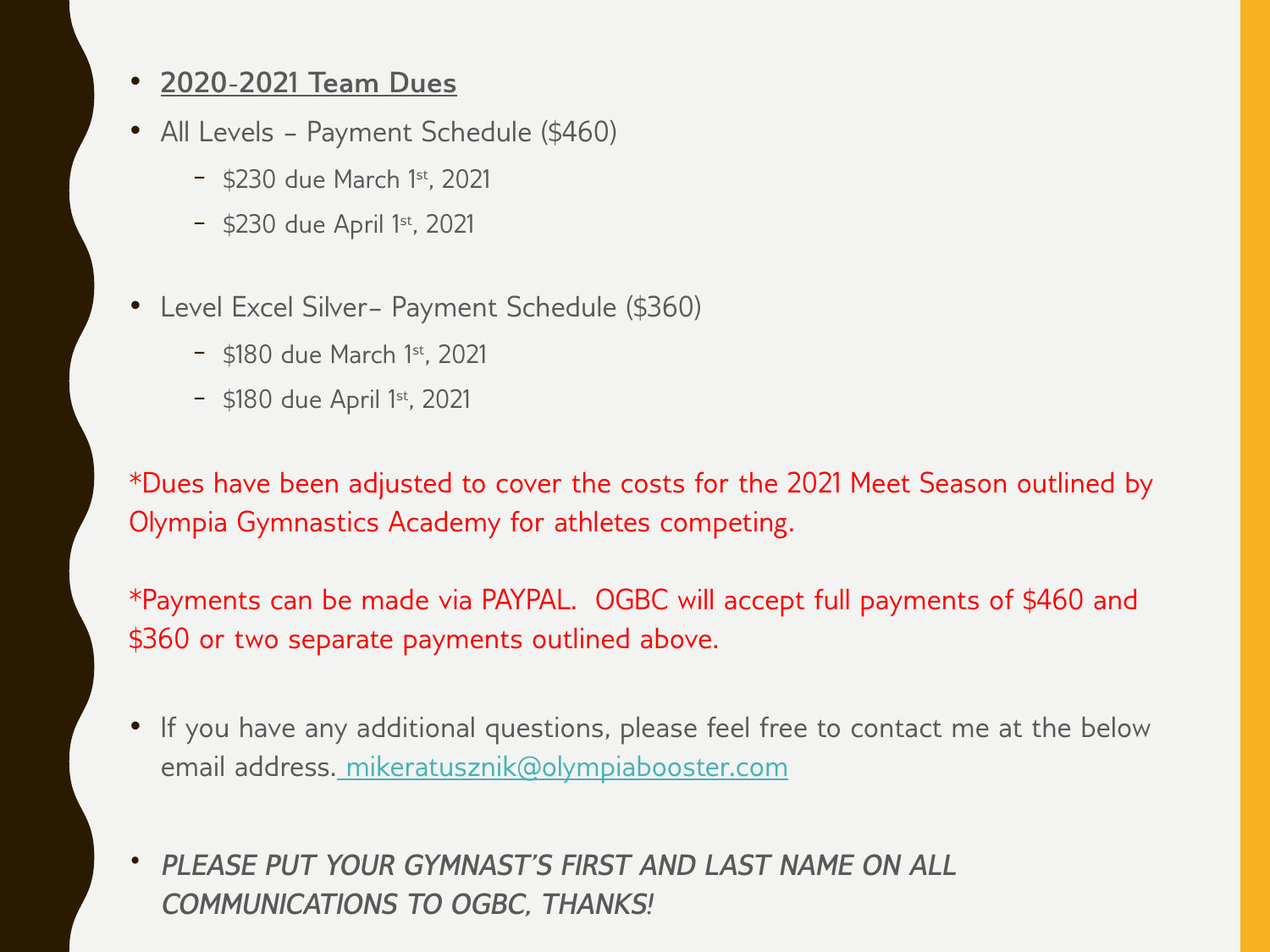

2020-2021 Team Dues
All Levels – Payment Schedule ($460)
$230 due March 1st, 2021
$230 due April 1st, 2021
Level Excel Silver– Payment Schedule ($360)
$180 due March 1st, 2021
$180 due April 1st, 2021
*Dues have been adjusted to cover the costs for the 2021 Meet Season outlined by Olympia Gymnastics Academy for athletes competing.
*Payments can be made via PAYPAL.  OGBC will accept full payments of $460 and $360 or two separate payments outlined above.
If you have any additional questions, please feel free to contact me at the below email address. mikeratusznik@olympiabooster.com

PLEASE PUT YOUR GYMNAST’S FIRST AND LAST NAME ON ALL COMMUNICATIONS TO OGBC, THANKS!